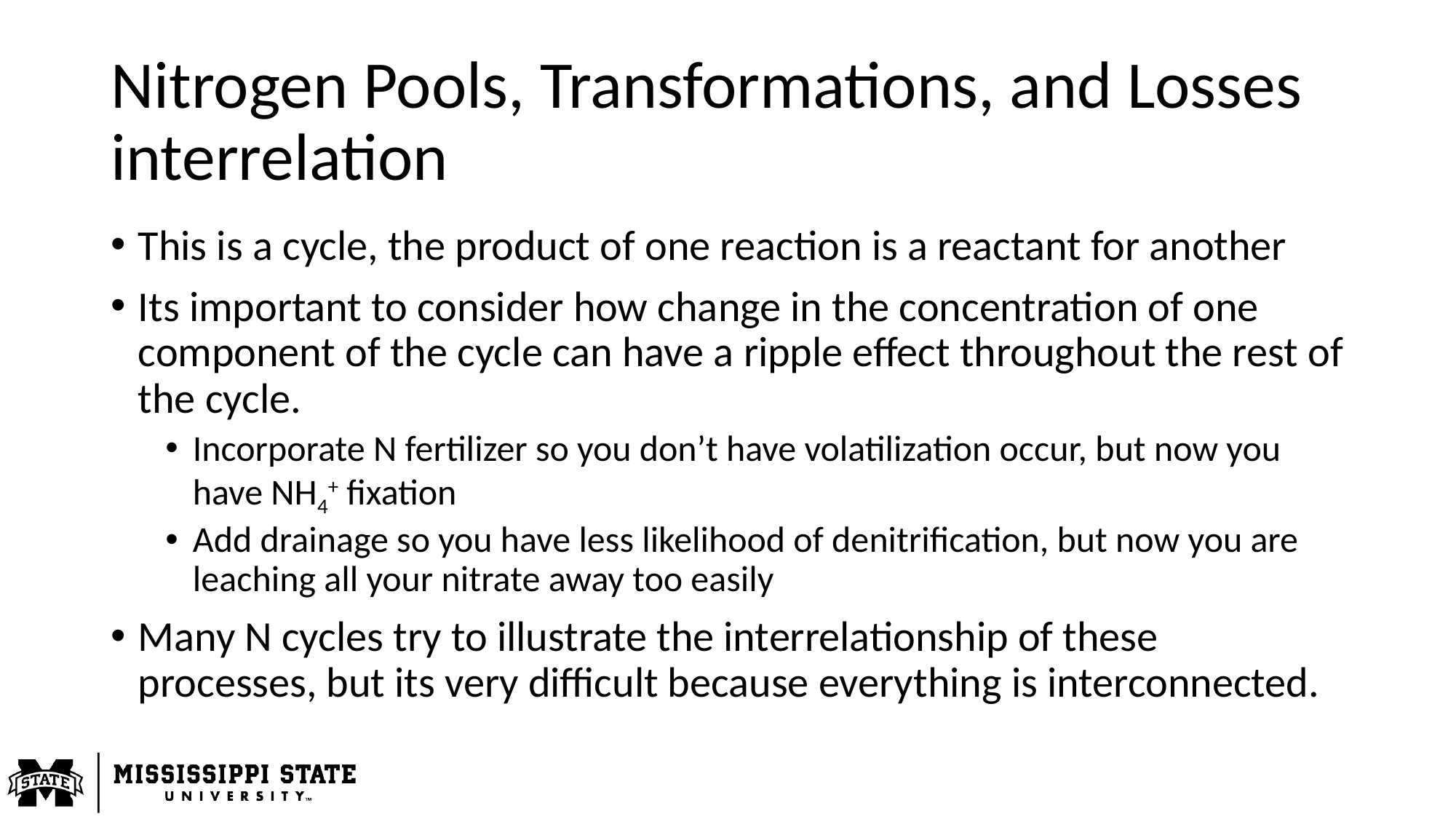

# Nitrogen Pools, Transformations, and Losses interrelation
This is a cycle, the product of one reaction is a reactant for another
Its important to consider how change in the concentration of one component of the cycle can have a ripple effect throughout the rest of the cycle.
Incorporate N fertilizer so you don’t have volatilization occur, but now you have NH4+ fixation
Add drainage so you have less likelihood of denitrification, but now you are leaching all your nitrate away too easily
Many N cycles try to illustrate the interrelationship of these processes, but its very difficult because everything is interconnected.